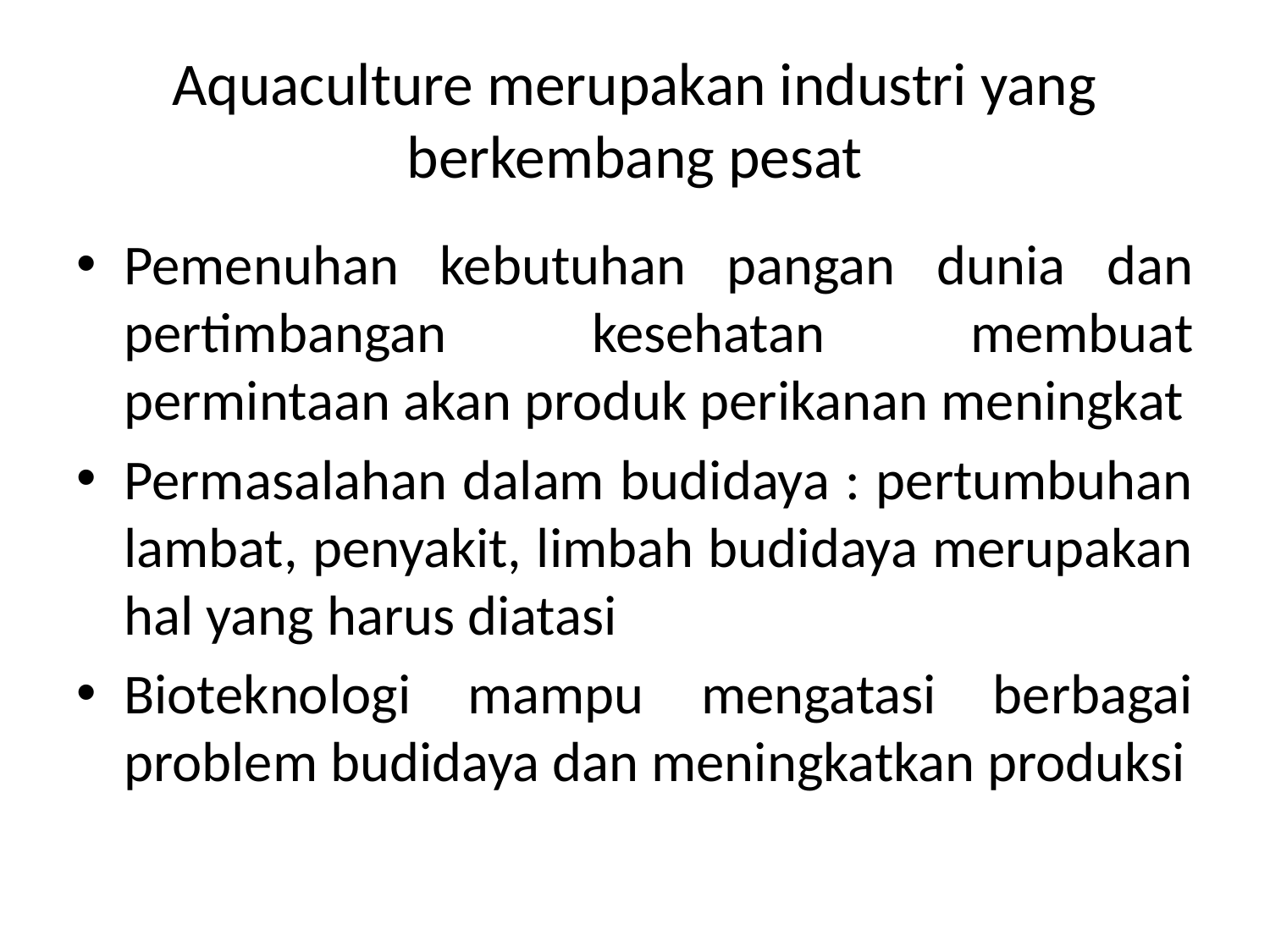

# Aquaculture merupakan industri yang berkembang pesat
Pemenuhan kebutuhan pangan dunia dan pertimbangan kesehatan membuat permintaan akan produk perikanan meningkat
Permasalahan dalam budidaya : pertumbuhan lambat, penyakit, limbah budidaya merupakan hal yang harus diatasi
Bioteknologi mampu mengatasi berbagai problem budidaya dan meningkatkan produksi